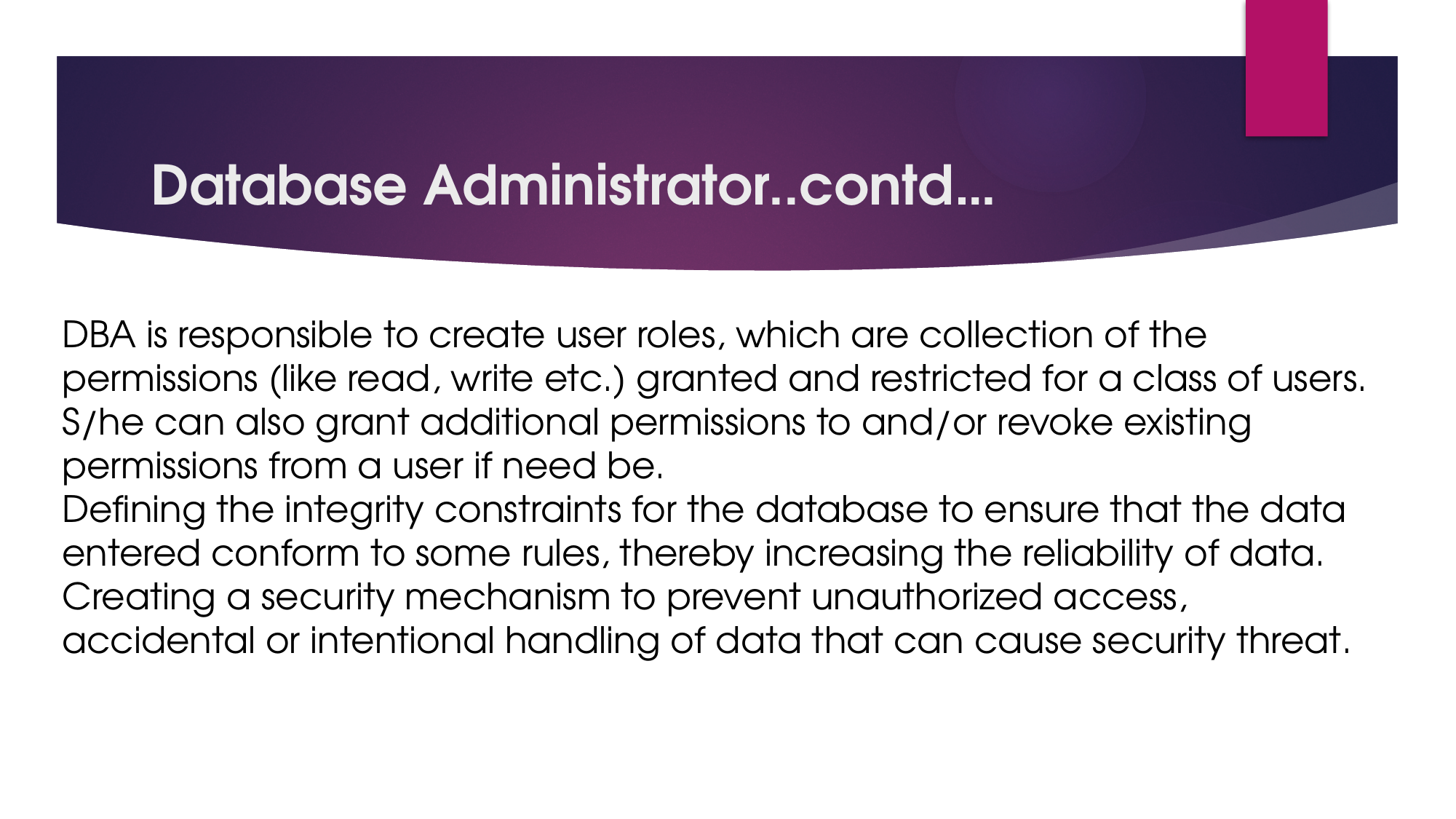

# Database Administrator..contd…
DBA is responsible to create user roles, which are collection of the permissions (like read, write etc.) granted and restricted for a class of users. S/he can also grant additional permissions to and/or revoke existing permissions from a user if need be.
Defining the integrity constraints for the database to ensure that the data entered conform to some rules, thereby increasing the reliability of data.
Creating a security mechanism to prevent unauthorized access, accidental or intentional handling of data that can cause security threat.